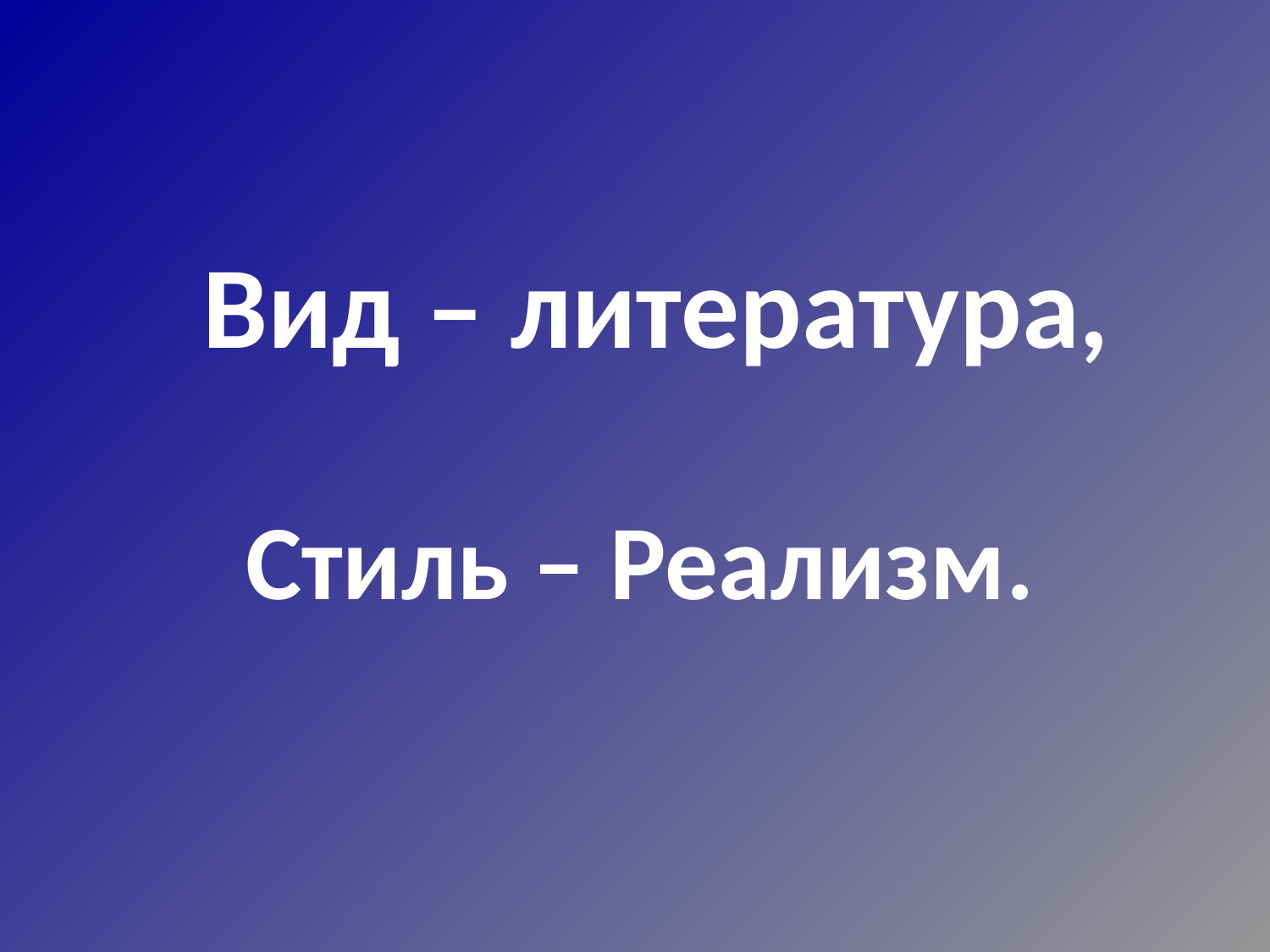

# Вид – литература,
Стиль – Реализм.